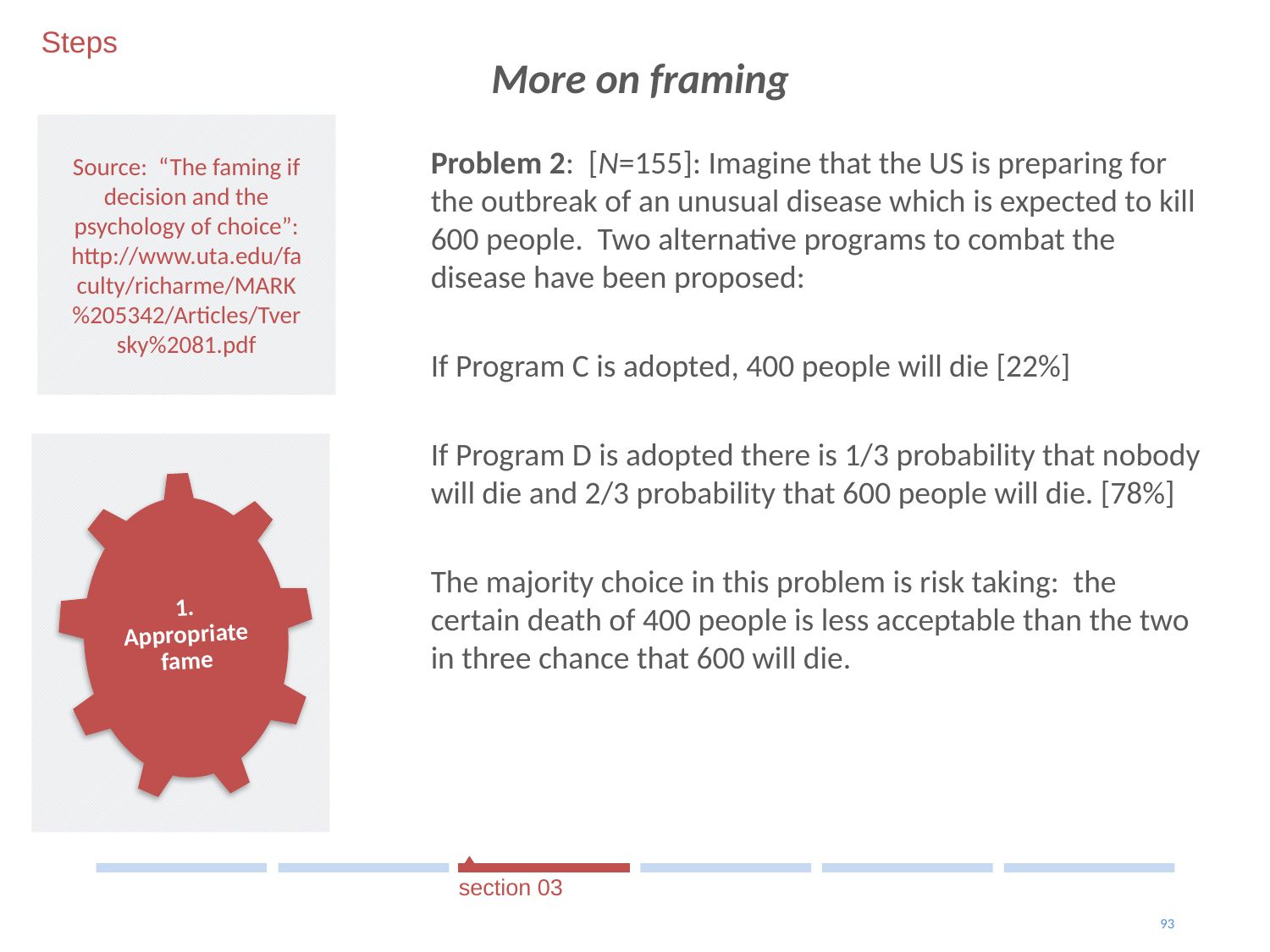

Steps
More on framing
#
Source:  “The faming if decision and the psychology of choice”: http://www.uta.edu/faculty/richarme/MARK%205342/Articles/Tversky%2081.pdf
Problem 2:  [N=155]: Imagine that the US is preparing for the outbreak of an unusual disease which is expected to kill 600 people.  Two alternative programs to combat the disease have been proposed:

If Program C is adopted, 400 people will die [22%]

If Program D is adopted there is 1/3 probability that nobody will die and 2/3 probability that 600 people will die. [78%]

The majority choice in this problem is risk taking:  the certain death of 400 people is less acceptable than the two in three chance that 600 will die.

1. Appropriate fame

section 03